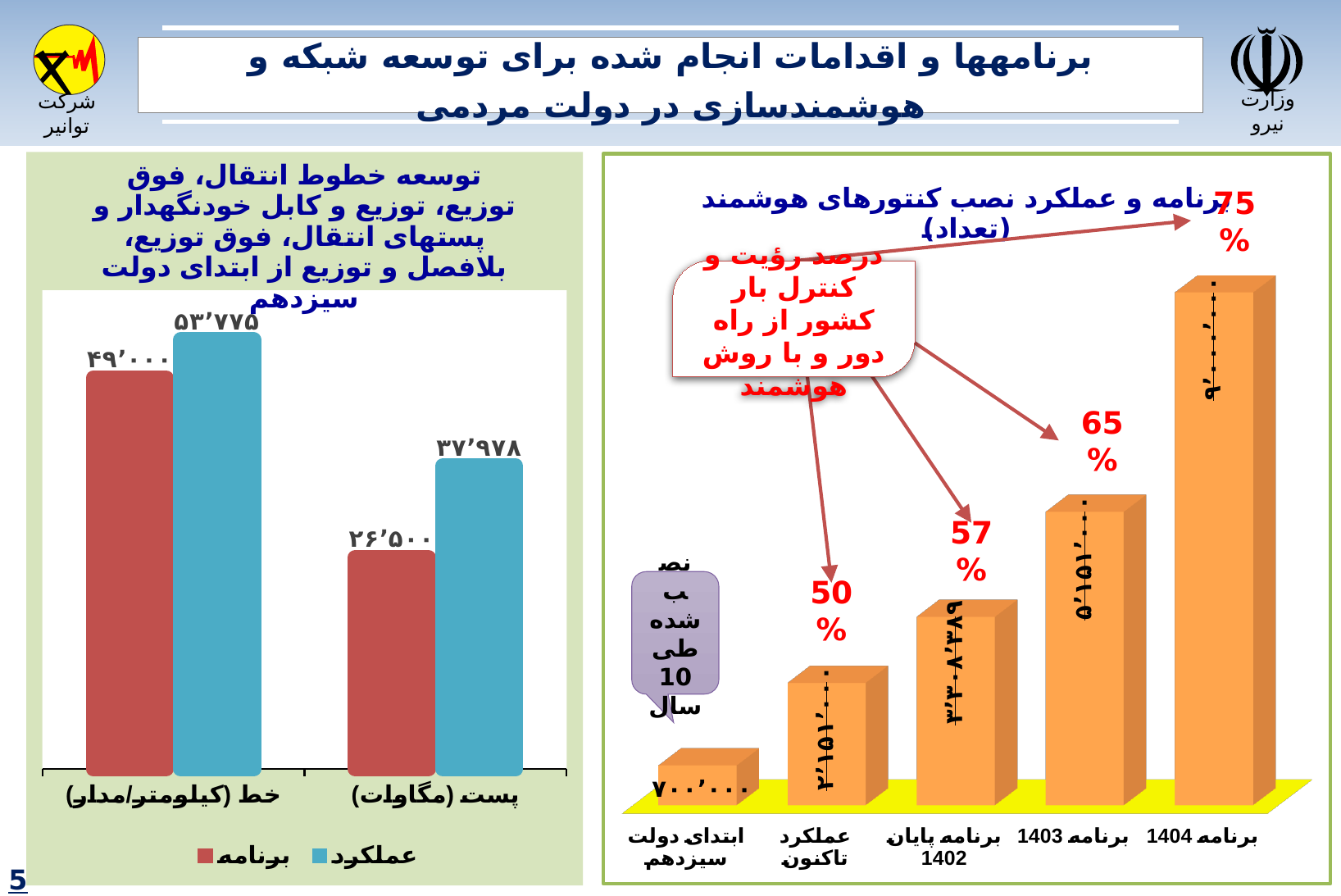

# برنامه‏ها و اقدامات انجام شده برای توسعه شبکه و هوشمندسازی در دولت مردمی

### Chart: توسعه خطوط انتقال، فوق توزیع، توزیع و کابل خودنگهدار و پست‏های انتقال، فوق توزیع، بلافصل و توزیع از ابتدای دولت سیزدهم

| Category | برنامه | عملکرد |
|---|---|---|
| خط (کیلومتر/مدار) | 49000.0 | 53775.0 |
| پست (مگاوات) | 26500.0 | 37978.0 |

[unsupported chart]

75%
درصد رؤیت و کنترل بار کشور از راه دور و با روش هوشمند
65%
57%
نصب شده طی 10 سال
50%